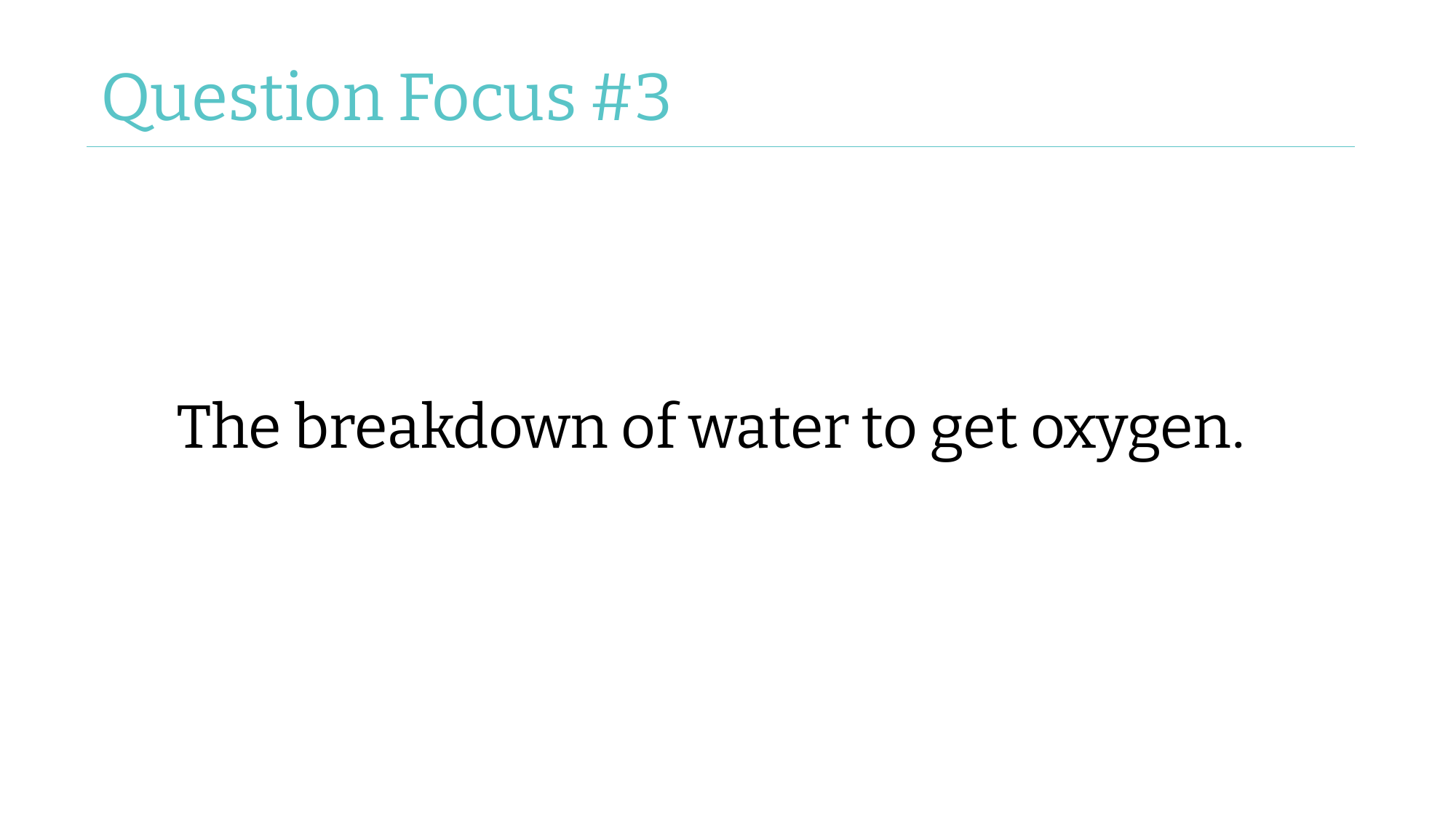

# Question Focus #3
The breakdown of water to get oxygen.